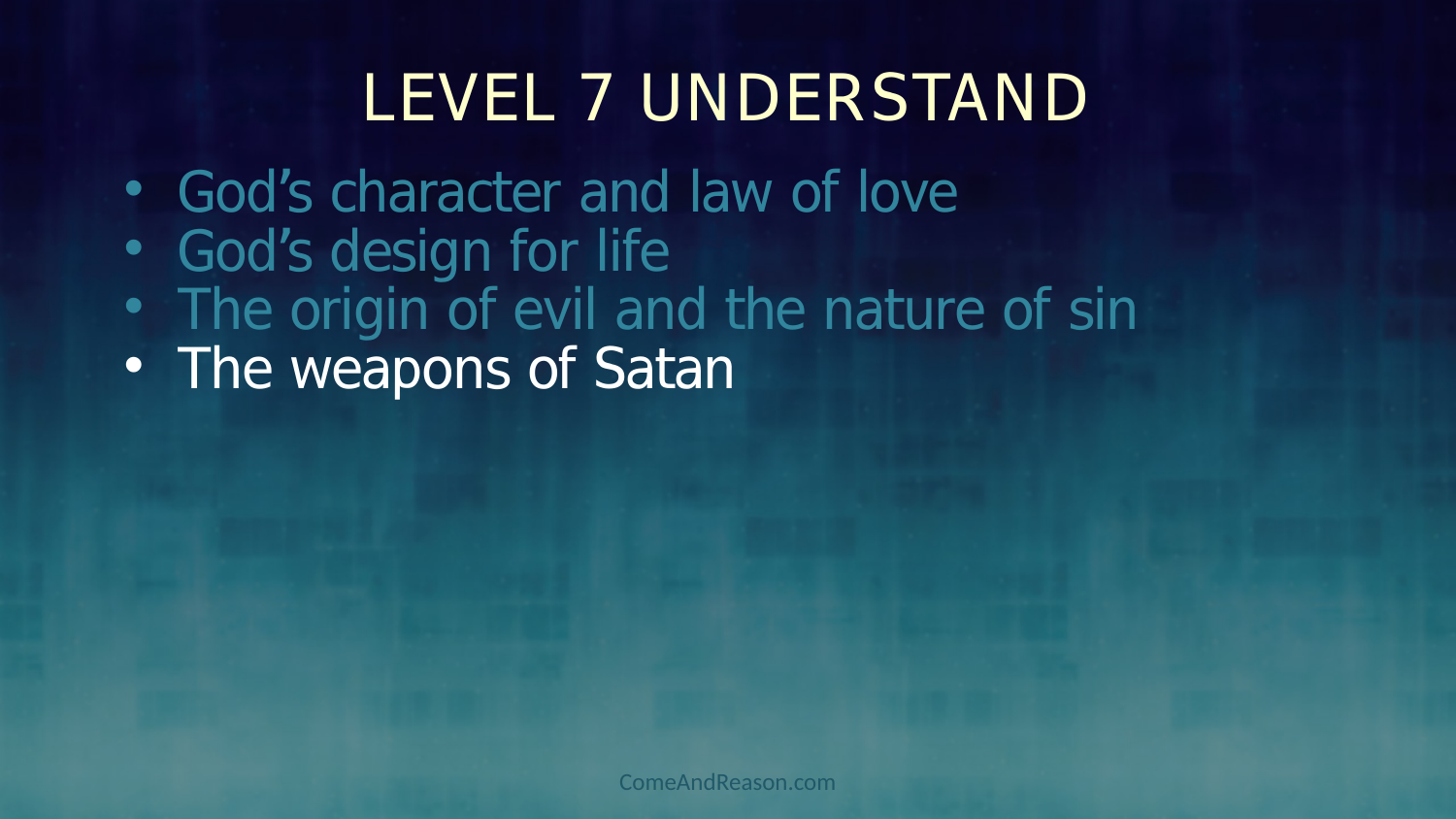

# Level 7 Understand
God’s character and law of love
God’s design for life
The origin of evil and the nature of sin
The weapons of Satan
ComeAndReason.com